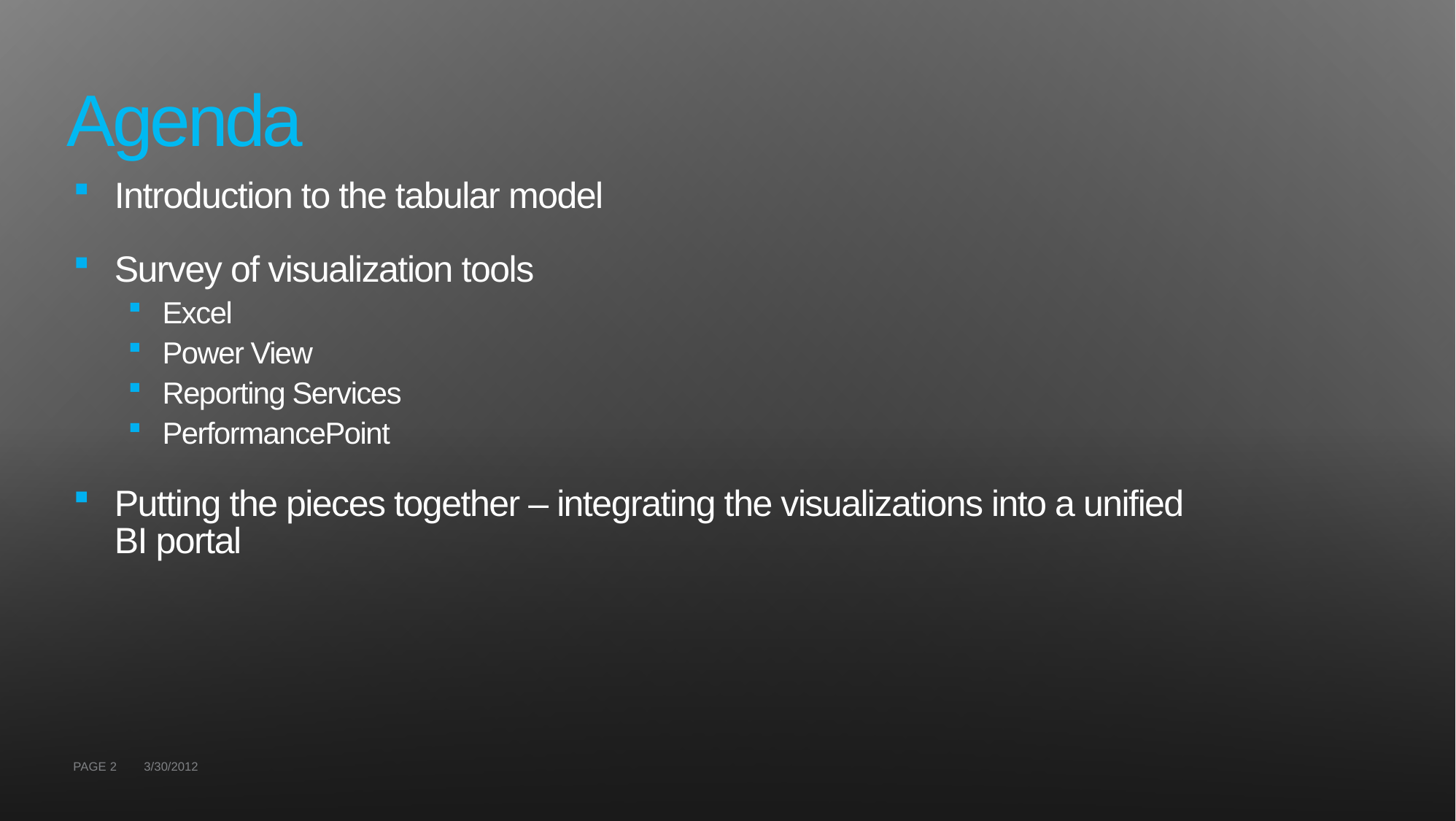

# Agenda
Introduction to the tabular model
Survey of visualization tools
Excel
Power View
Reporting Services
PerformancePoint
Putting the pieces together – integrating the visualizations into a unified BI portal

PAGE 2
3/30/2012